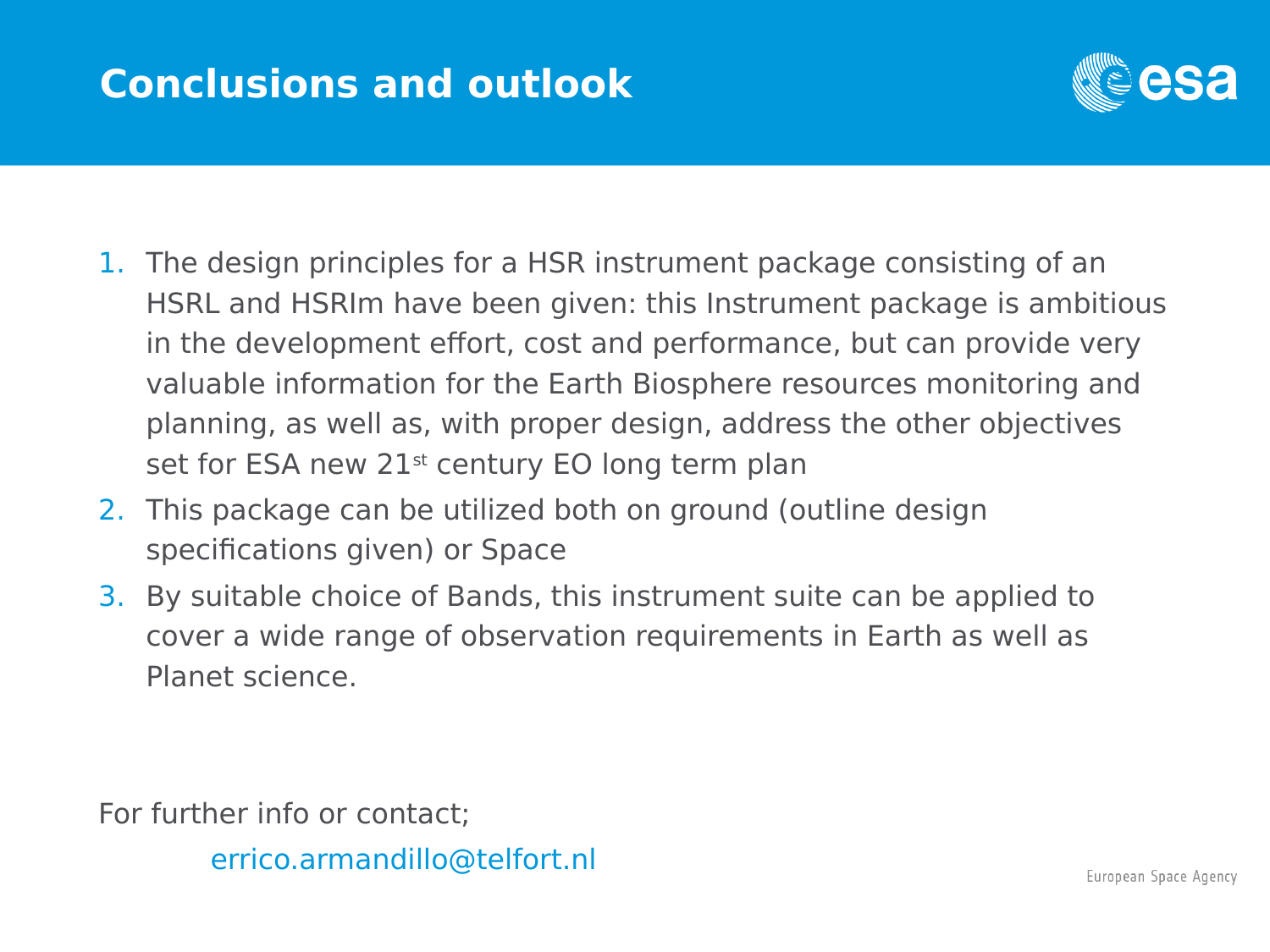

# Conclusions and outlook
The design principles for a HSR instrument package consisting of an HSRL and HSRIm have been given: this Instrument package is ambitious in the development effort, cost and performance, but can provide very valuable information for the Earth Biosphere resources monitoring and planning, as well as, with proper design, address the other objectives set for ESA new 21st century EO long term plan
This package can be utilized both on ground (outline design specifications given) or Space
By suitable choice of Bands, this instrument suite can be applied to cover a wide range of observation requirements in Earth as well as Planet science.

For further info or contact;
errico.armandillo@telfort.nl